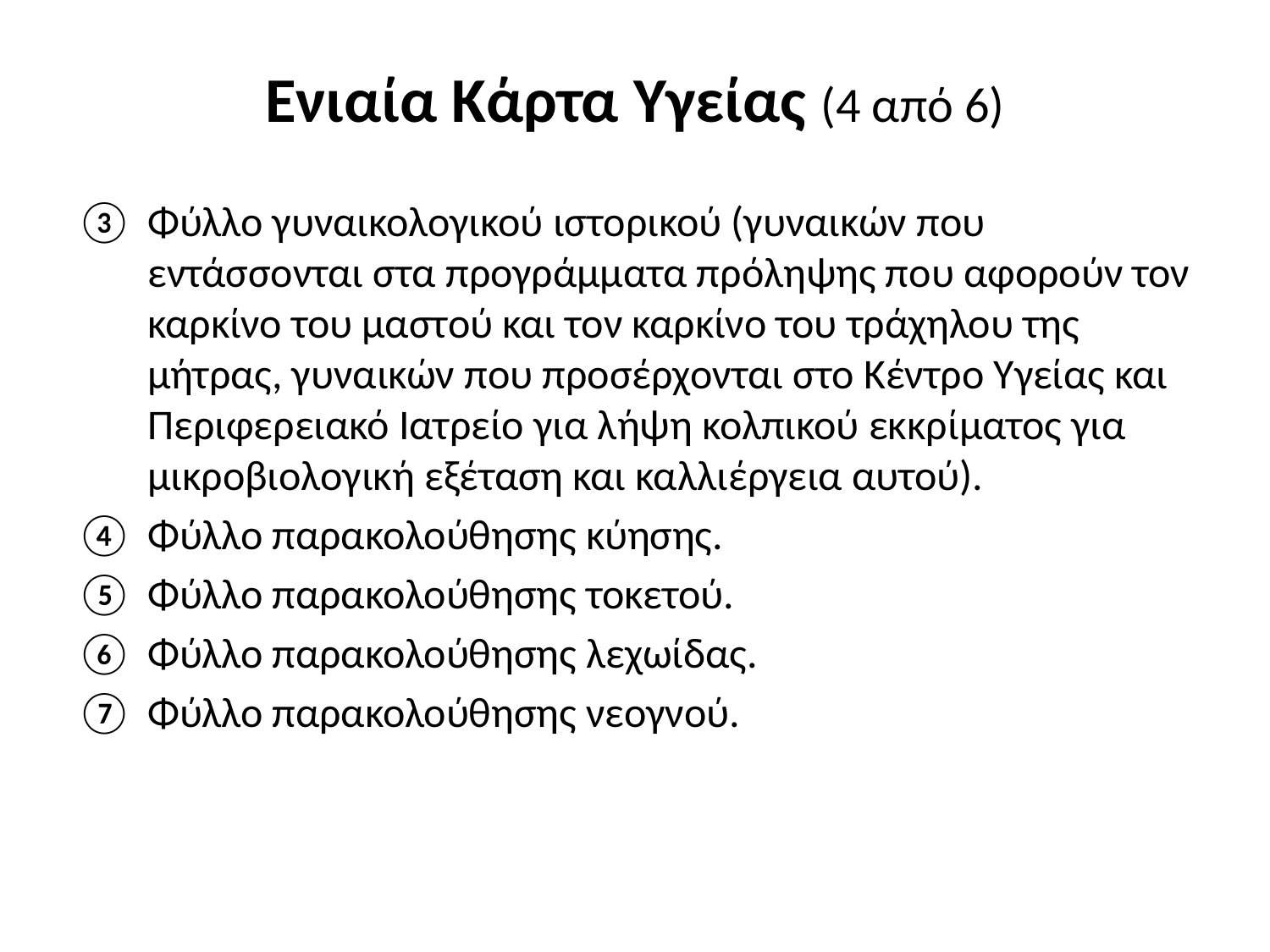

# Ενιαία Κάρτα Υγείας (4 από 6)
Φύλλο γυναικολογικού ιστορικού (γυναικών που εντάσσονται στα προγράμματα πρόληψης που αφορούν τον καρκίνο του μαστού και τον καρκίνο του τράχηλου της μήτρας, γυναικών που προσέρχονται στο Κέντρο Υγείας και Περιφερειακό Ιατρείο για λήψη κολπικού εκκρίματος για μικροβιολογική εξέταση και καλλιέργεια αυτού).
Φύλλο παρακολούθησης κύησης.
Φύλλο παρακολούθησης τοκετού.
Φύλλο παρακολούθησης λεχωίδας.
Φύλλο παρακολούθησης νεογνού.